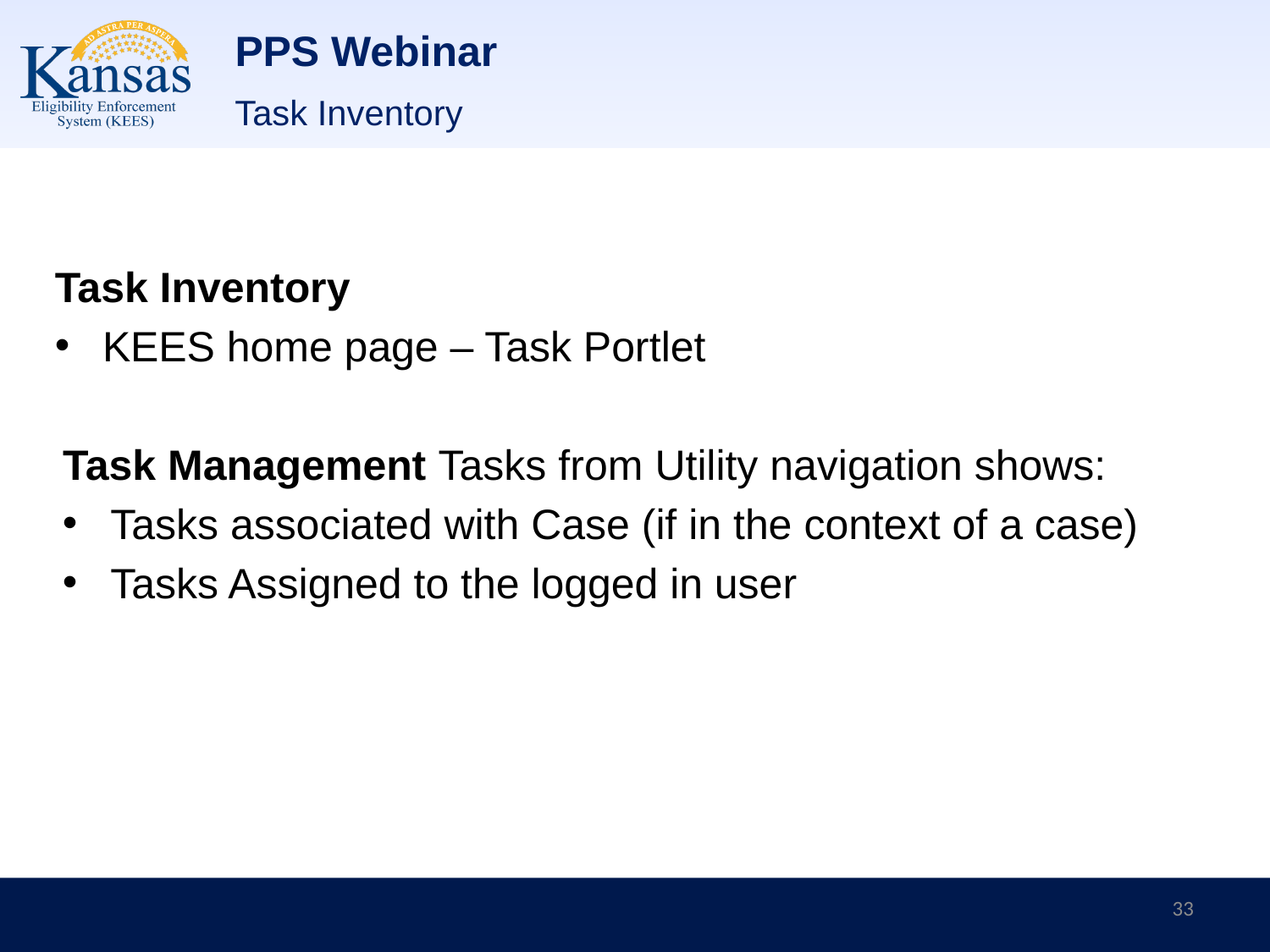

# PPS Webinar
Task Inventory
Task Inventory
KEES home page – Task Portlet

Task Management Tasks from Utility navigation shows:
Tasks associated with Case (if in the context of a case)
Tasks Assigned to the logged in user

33